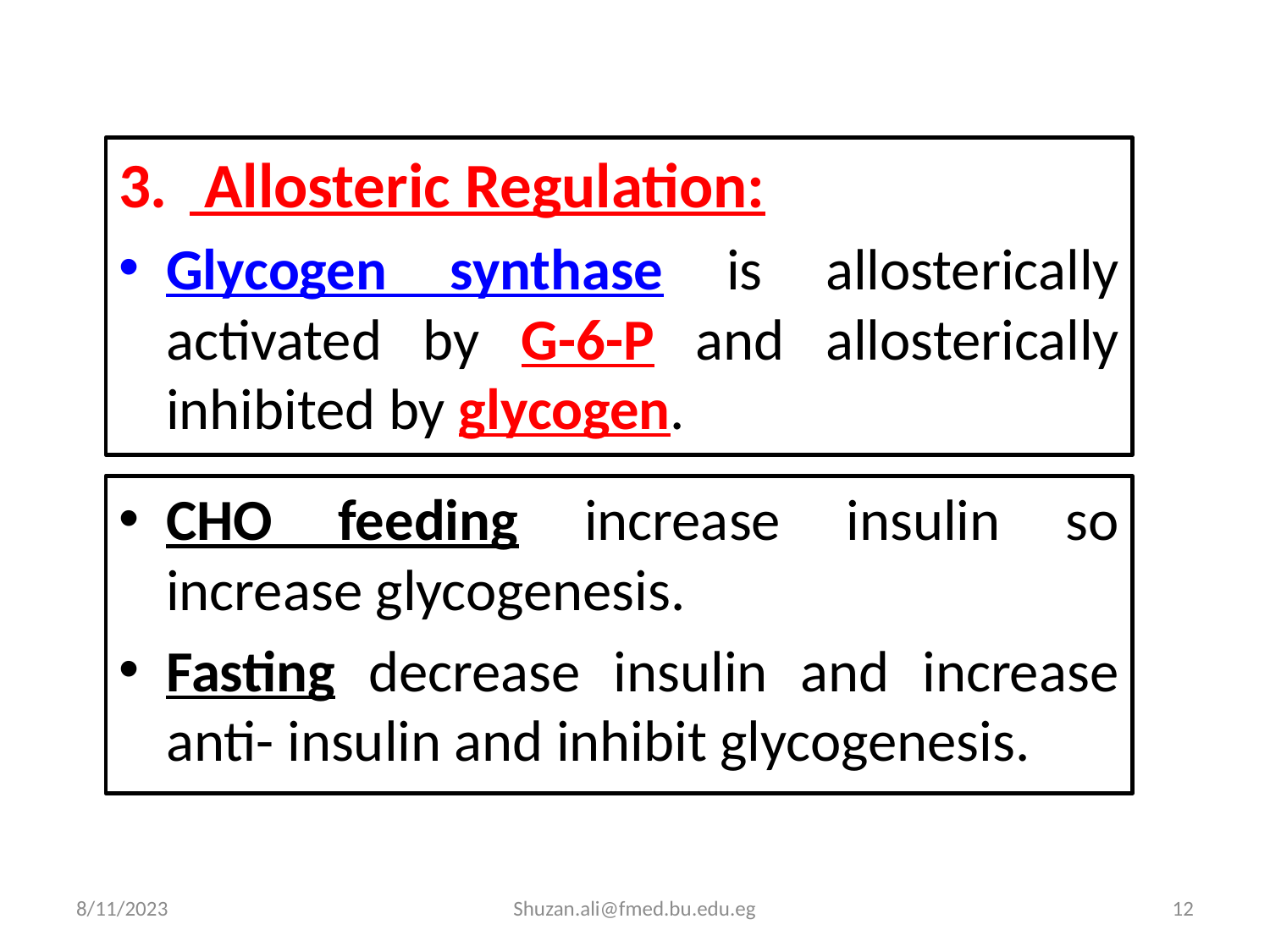

Allosteric Regulation:
Glycogen synthase is allosterically activated by G-6-P and allosterically inhibited by glycogen.

CHO feeding increase insulin so increase glycogenesis.
Fasting decrease insulin and increase anti- insulin and inhibit glycogenesis.
8/11/2023
Shuzan.ali@fmed.bu.edu.eg
12